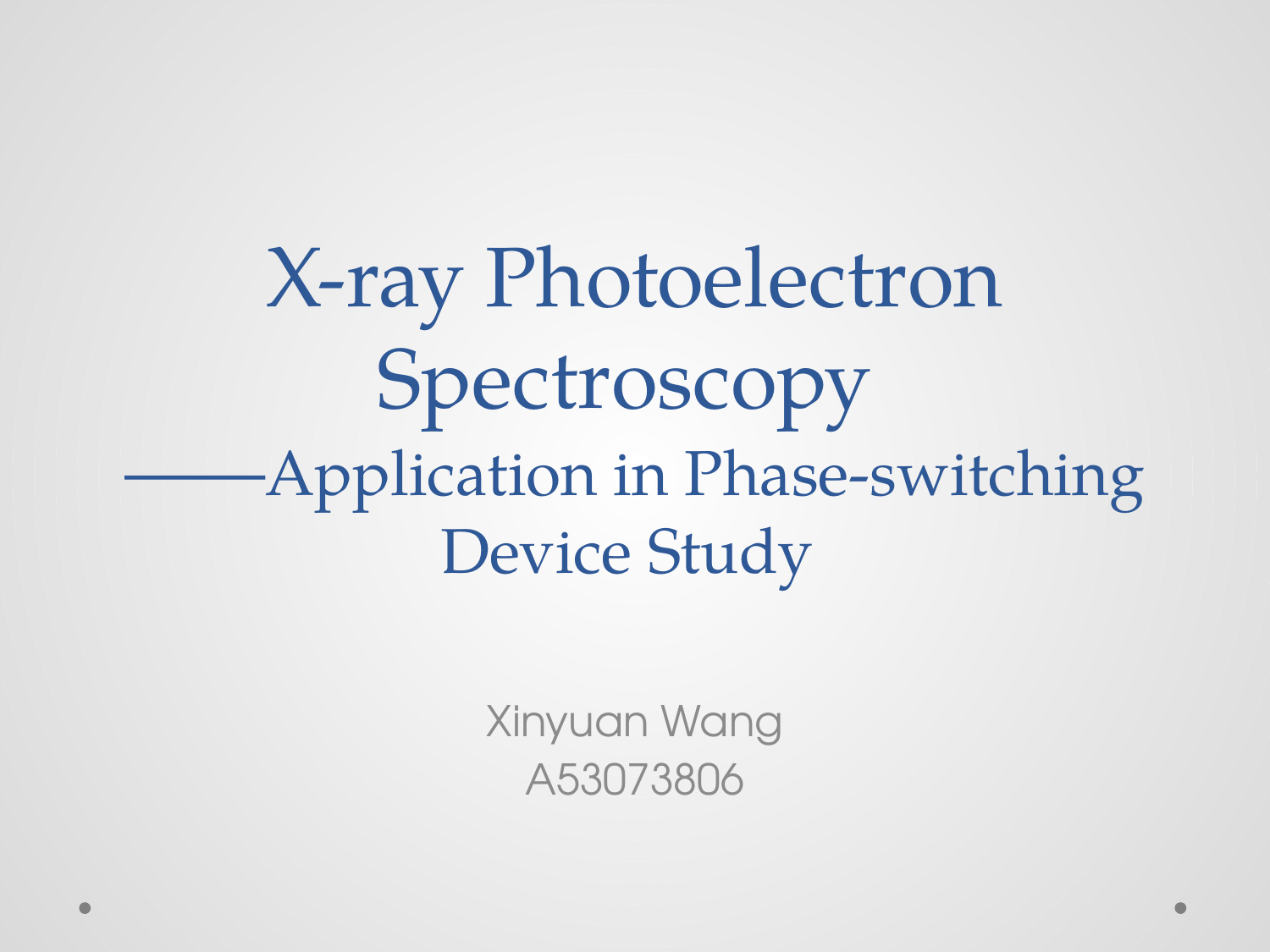

# X-ray Photoelectron Spectroscopy ——Application in Phase-switching Device Study
Xinyuan Wang
A53073806